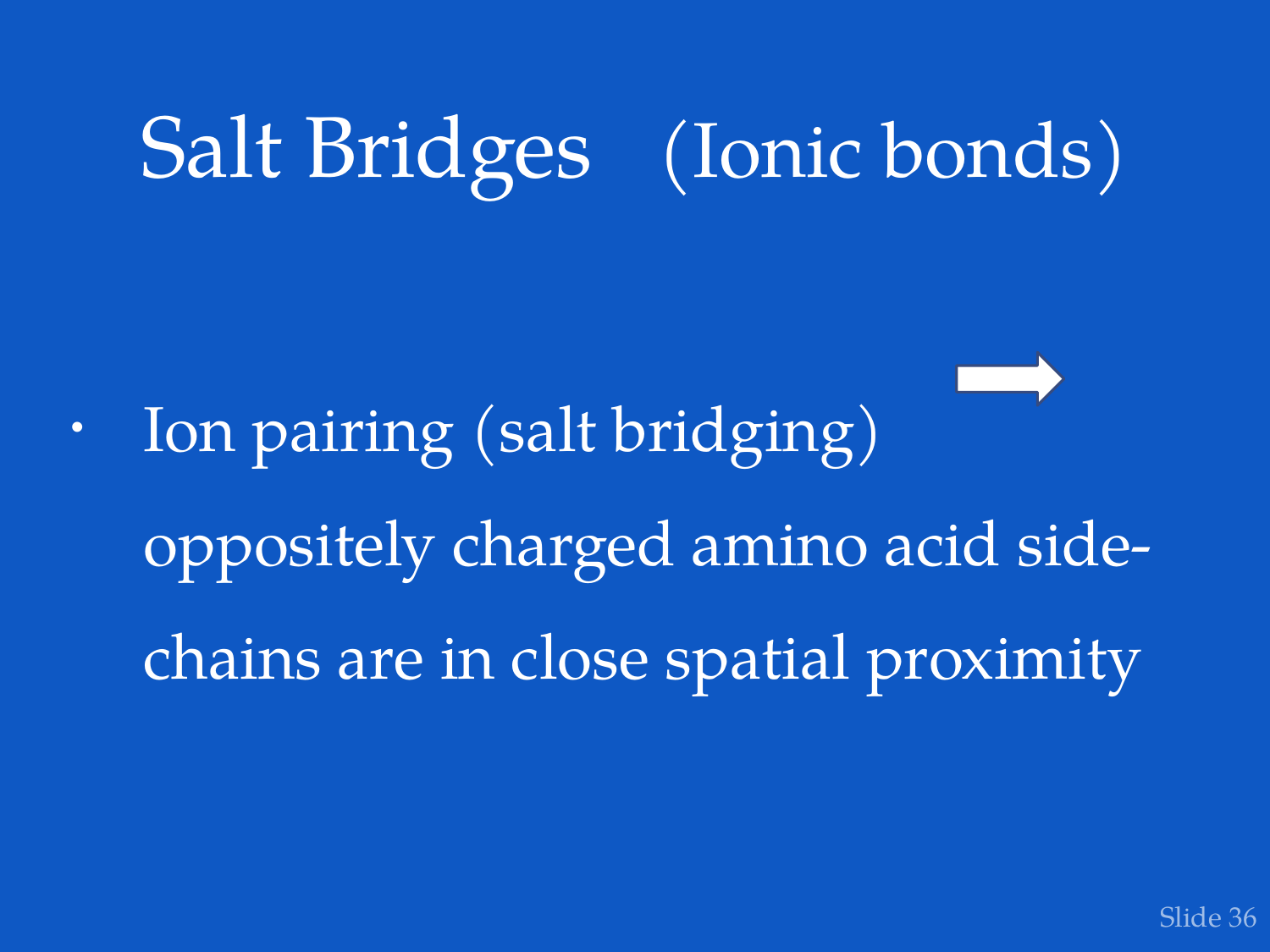

# Salt Bridges   (Ionic bonds)
Ion pairing (salt bridging) oppositely charged amino acid side-chains are in close spatial proximity

Slide 36